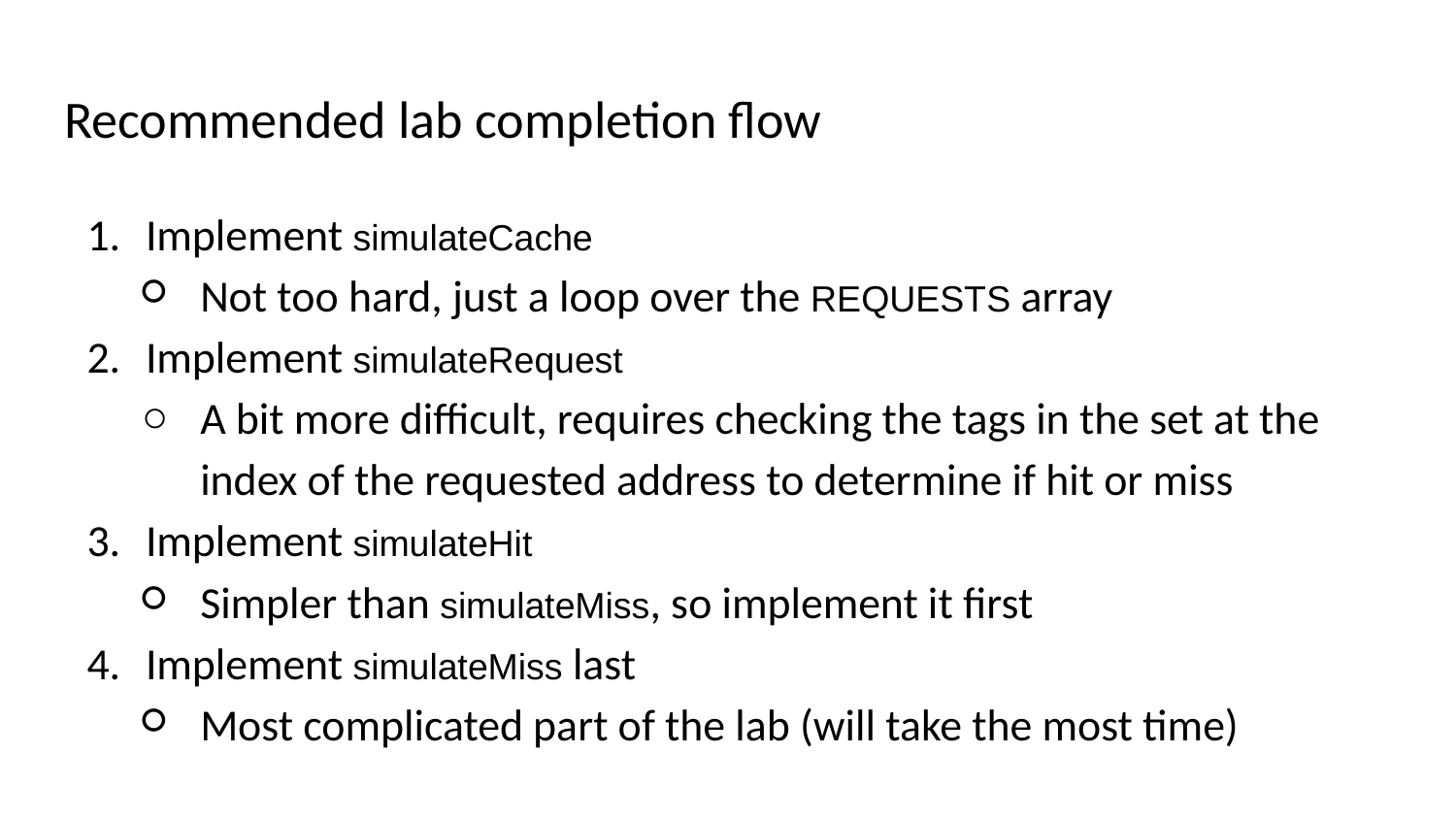

# Recommended lab completion flow
Implement simulateCache
Not too hard, just a loop over the REQUESTS array
Implement simulateRequest
A bit more difficult, requires checking the tags in the set at the  index of the requested address to determine if hit or miss
Implement simulateHit
Simpler than simulateMiss, so implement it first
Implement simulateMiss last
Most complicated part of the lab (will take the most time)